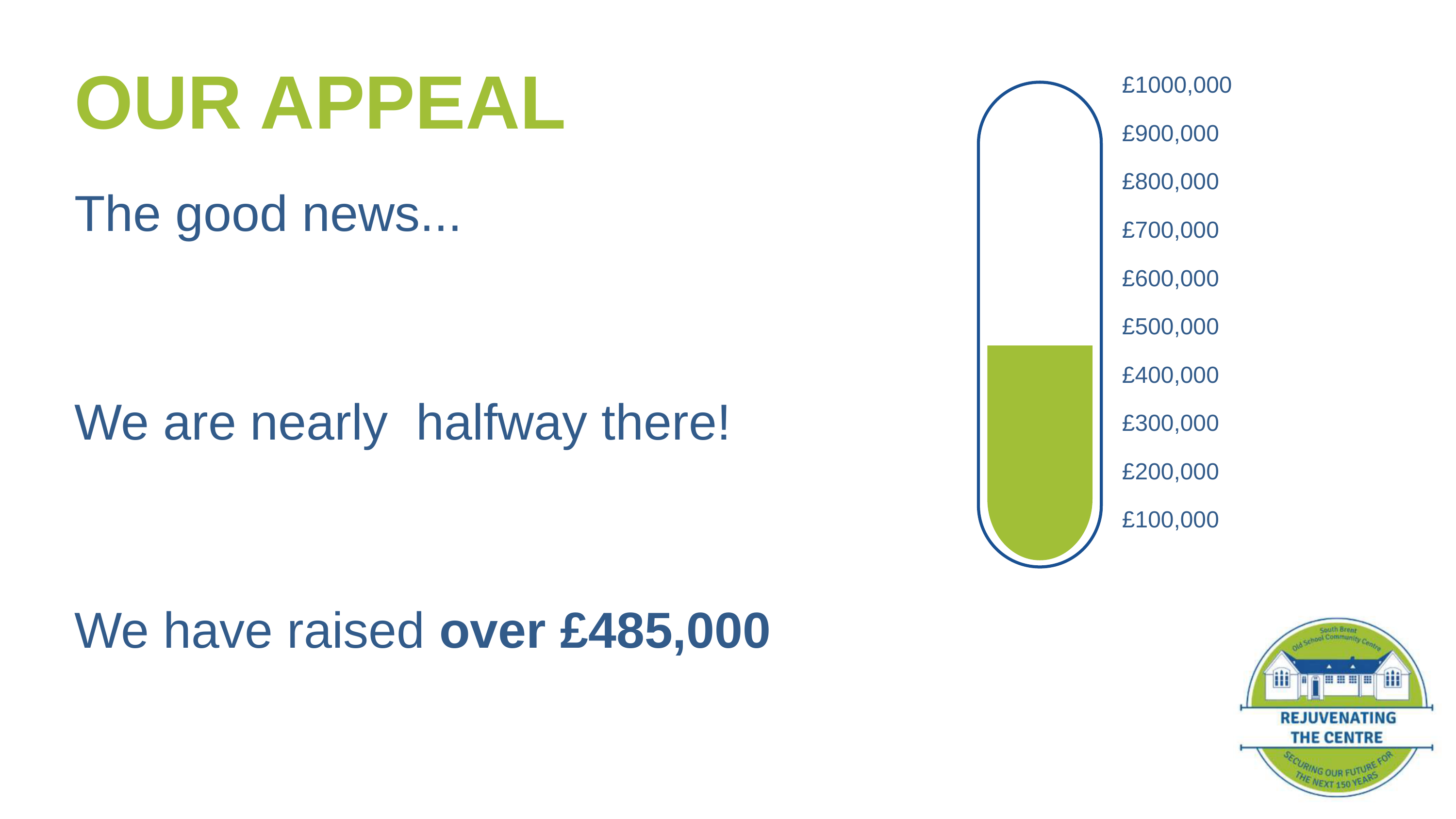

OUR APPEAL
£1000,000
£900,000
£800,000
The good news...

We are nearly  halfway there!

We have raised over £485,000
£700,000

£600,000
£500,000

£400,000
£300,000
£200,000
£100,000